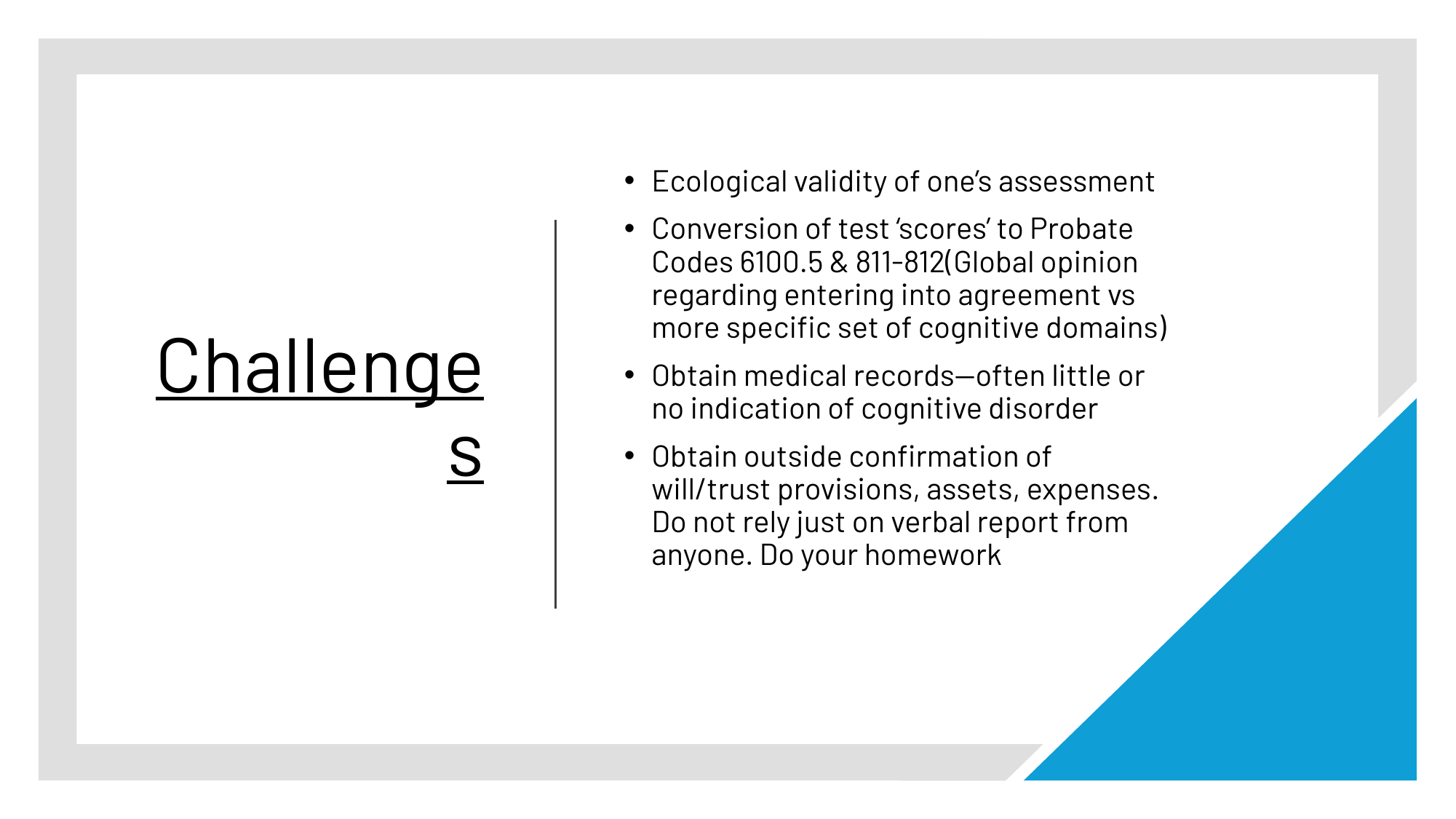

# Challenges
Ecological validity of one’s assessment
Conversion of test ‘scores’ to Probate Codes 6100.5 & 811-812(Global opinion regarding entering into agreement vs more specific set of cognitive domains)
Obtain medical records—often little or no indication of cognitive disorder
Obtain outside confirmation of will/trust provisions, assets, expenses.  Do not rely just on verbal report from anyone. Do your homework